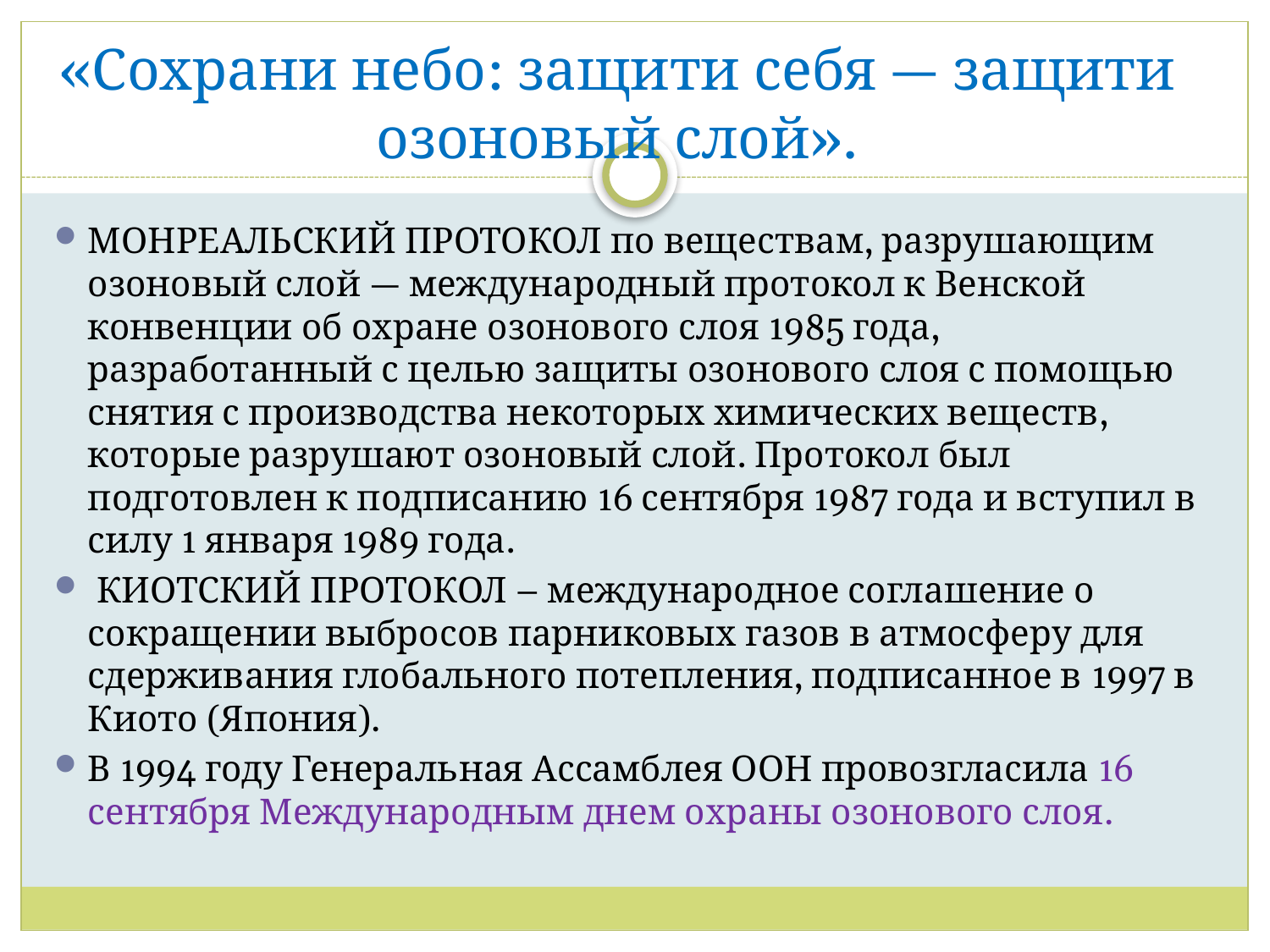

# «Сохрани небо: защити себя — защити озоновый слой».
МОНРЕАЛЬСКИЙ ПРОТОКОЛ по веществам, разрушающим озоновый слой — международный протокол к Венской конвенции об охране озонового слоя 1985 года, разработанный с целью защиты озонового слоя с помощью снятия с производства некоторых химических веществ, которые разрушают озоновый слой. Протокол был подготовлен к подписанию 16 сентября 1987 года и вступил в силу 1 января 1989 года.
 КИОТСКИЙ ПРОТОКОЛ – международное соглашение о сокращении выбросов парниковых газов в атмосферу для сдерживания глобального потепления, подписанное в 1997 в Киото (Япония).
В 1994 году Генеральная Ассамблея ООН провозгласила 16 сентября Международным днем охраны озонового слоя.